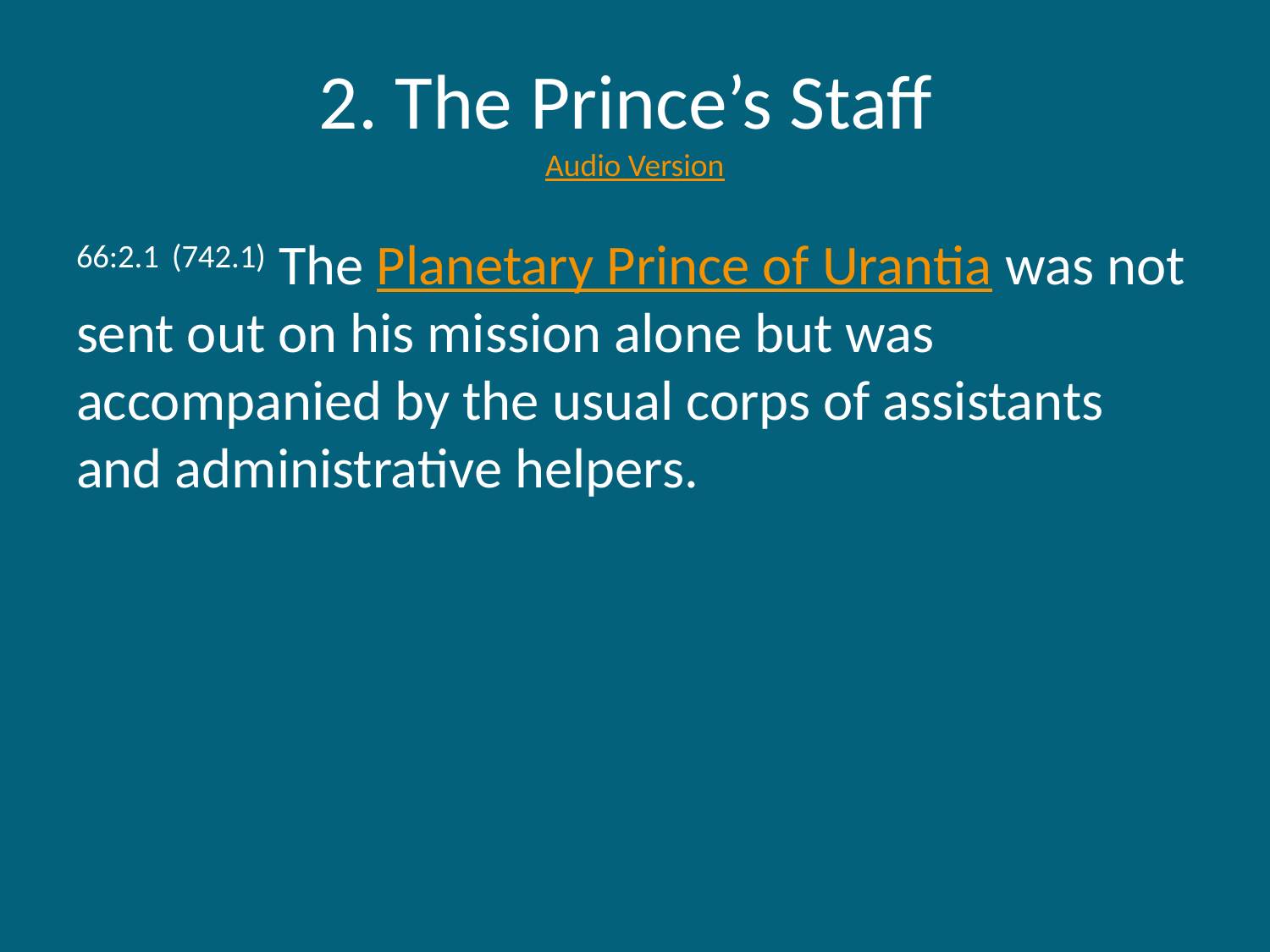

# 2. The Prince’s Staff Audio Version
66:2.1 (742.1) The Planetary Prince of Urantia was not sent out on his mission alone but was accompanied by the usual corps of assistants and administrative helpers.